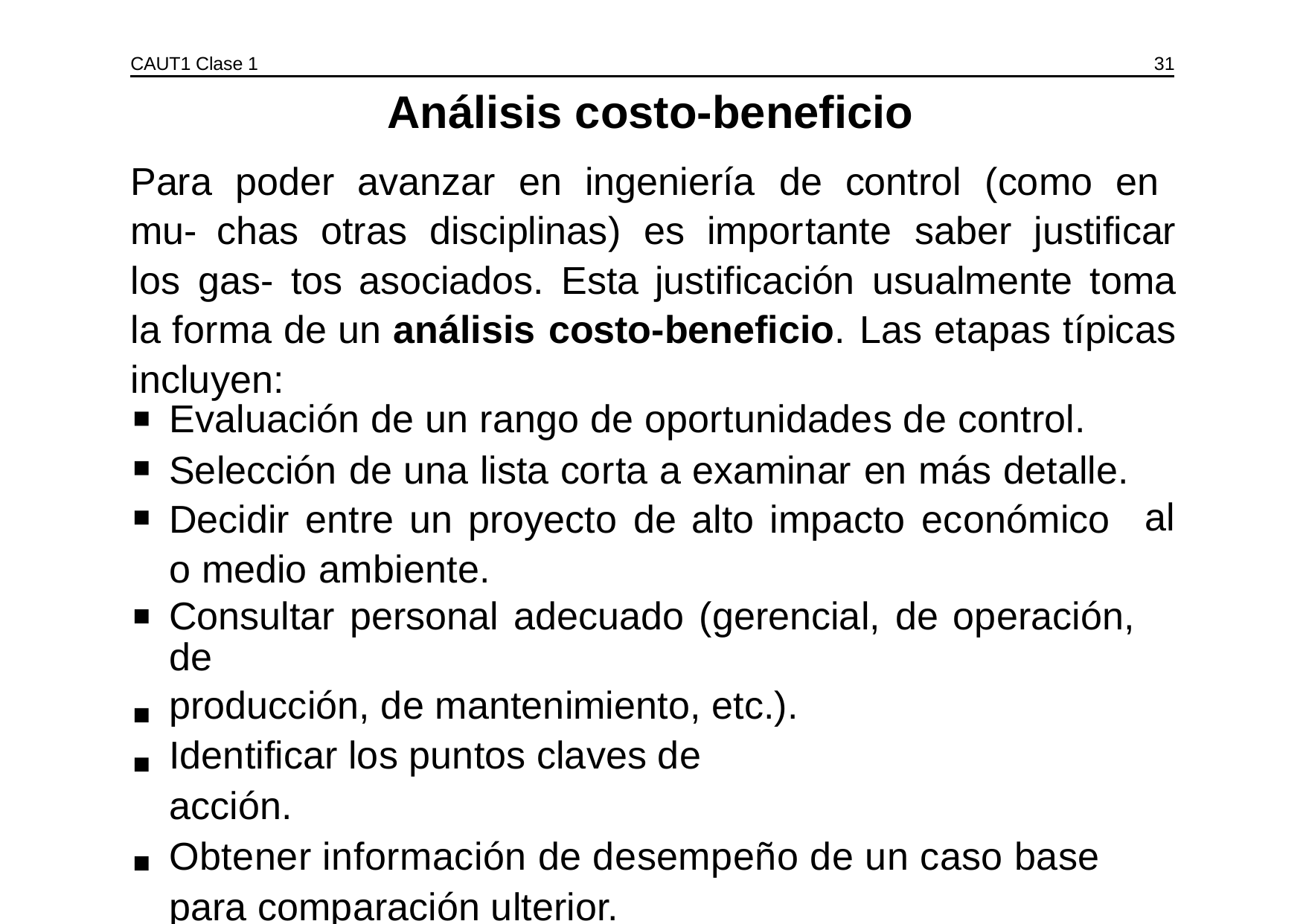

CAUT1 Clase 1
31

Análisis costo-beneficio
Para poder avanzar en ingeniería de control (como en  mu- chas otras disciplinas) es importante saber justificar los gas- tos asociados. Esta justificación usualmente toma la forma de un análisis costo-beneficio. Las etapas típicas incluyen:
Evaluación de un rango de oportunidades de control.
Selección de una lista corta a examinar en más detalle. Decidir entre un proyecto de alto impacto económico o medio ambiente.

al

Consultar personal adecuado (gerencial, de operación, de
producción, de mantenimiento, etc.).
Identificar los puntos claves de
acción.
Obtener información de desempeño de un caso base
para comparación ulterior.
Decidir modificaciones a las especificaciones de operación.